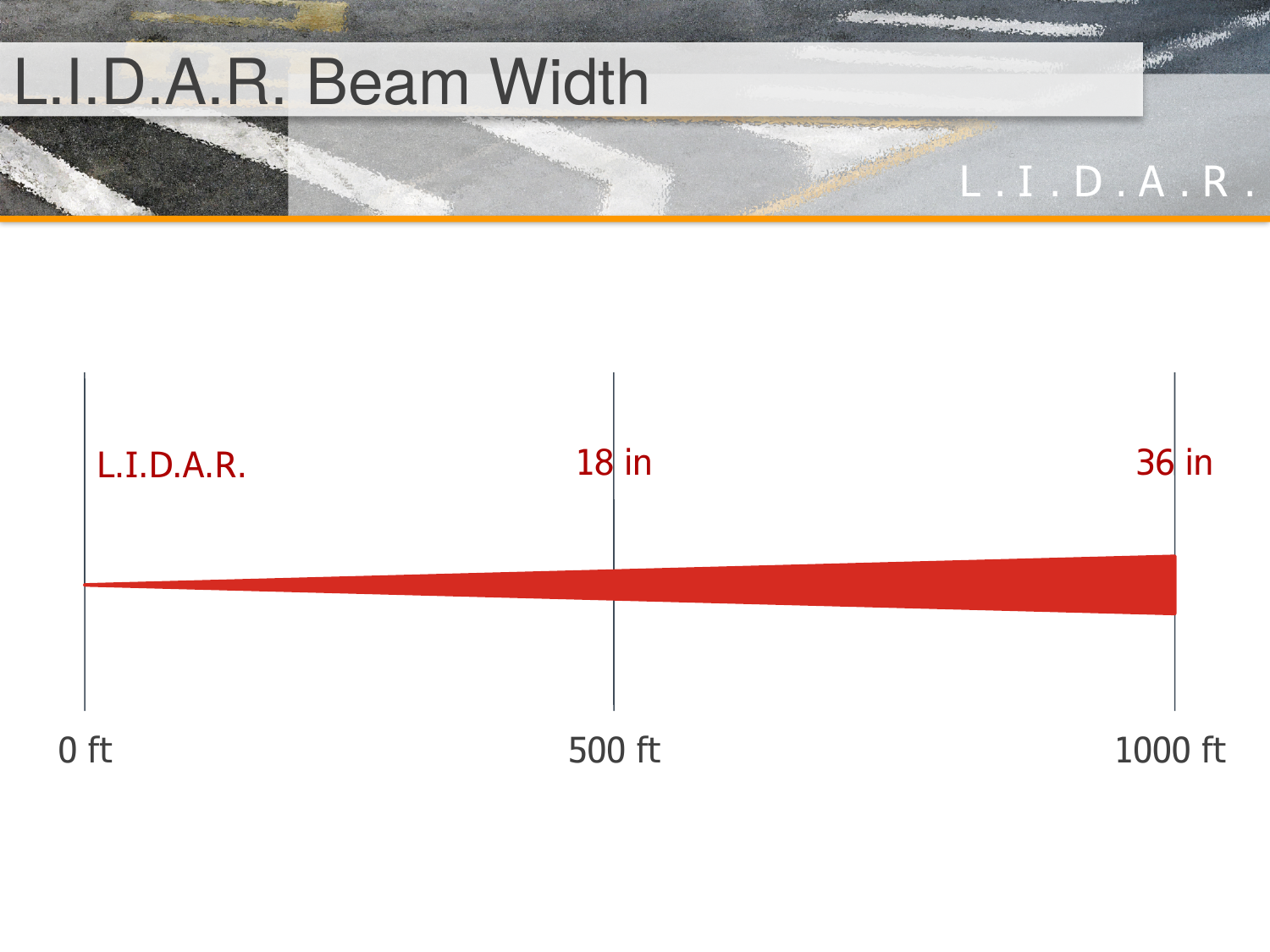

# L.I.D.A.R. Beam Width

18 in
36 in
L.I.D.A.R.
0 ft
500 ft
1000 ft